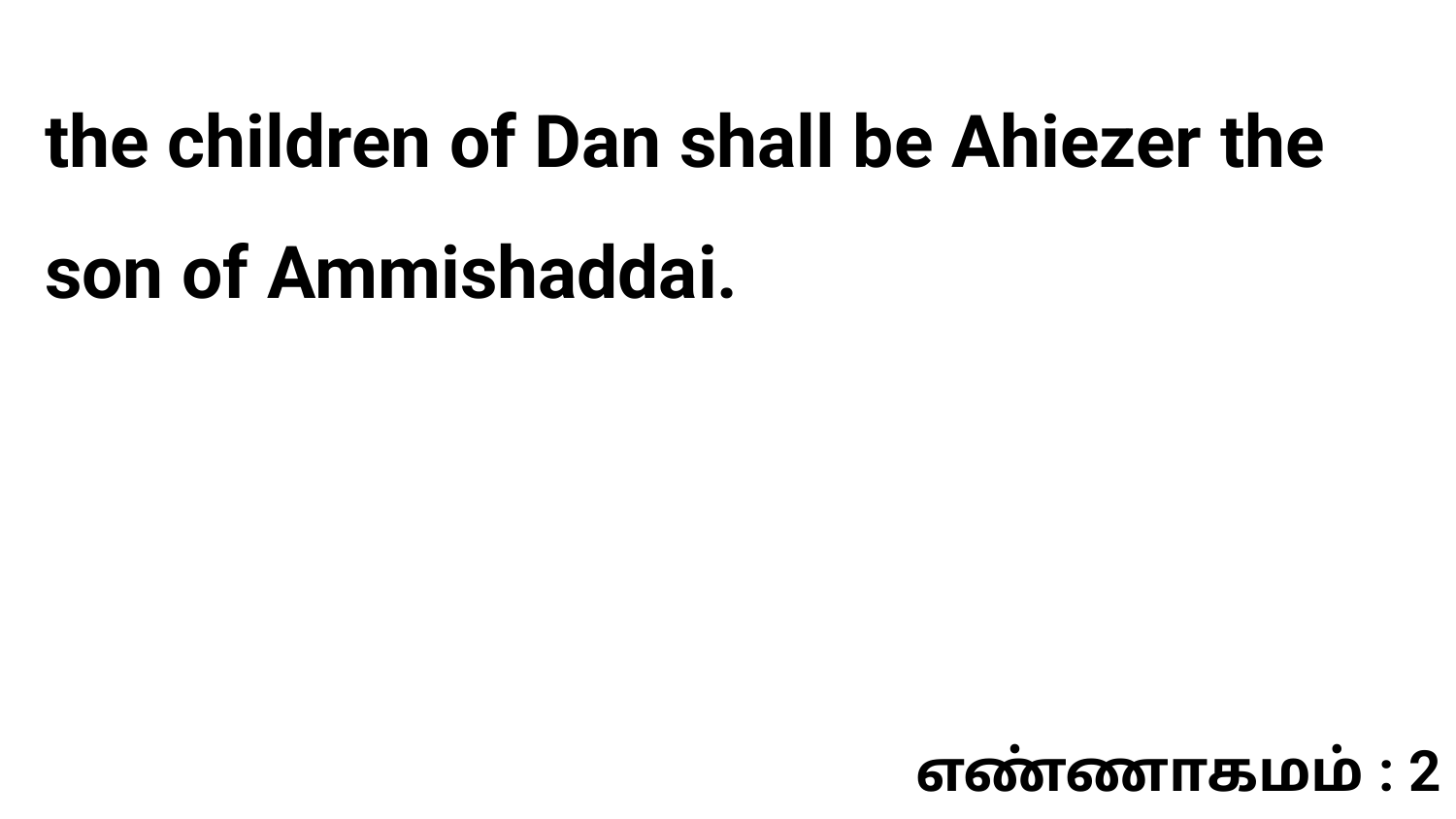

the children of Dan shall be Ahiezer the son of Ammishaddai.
எண்ணாகமம் : 2